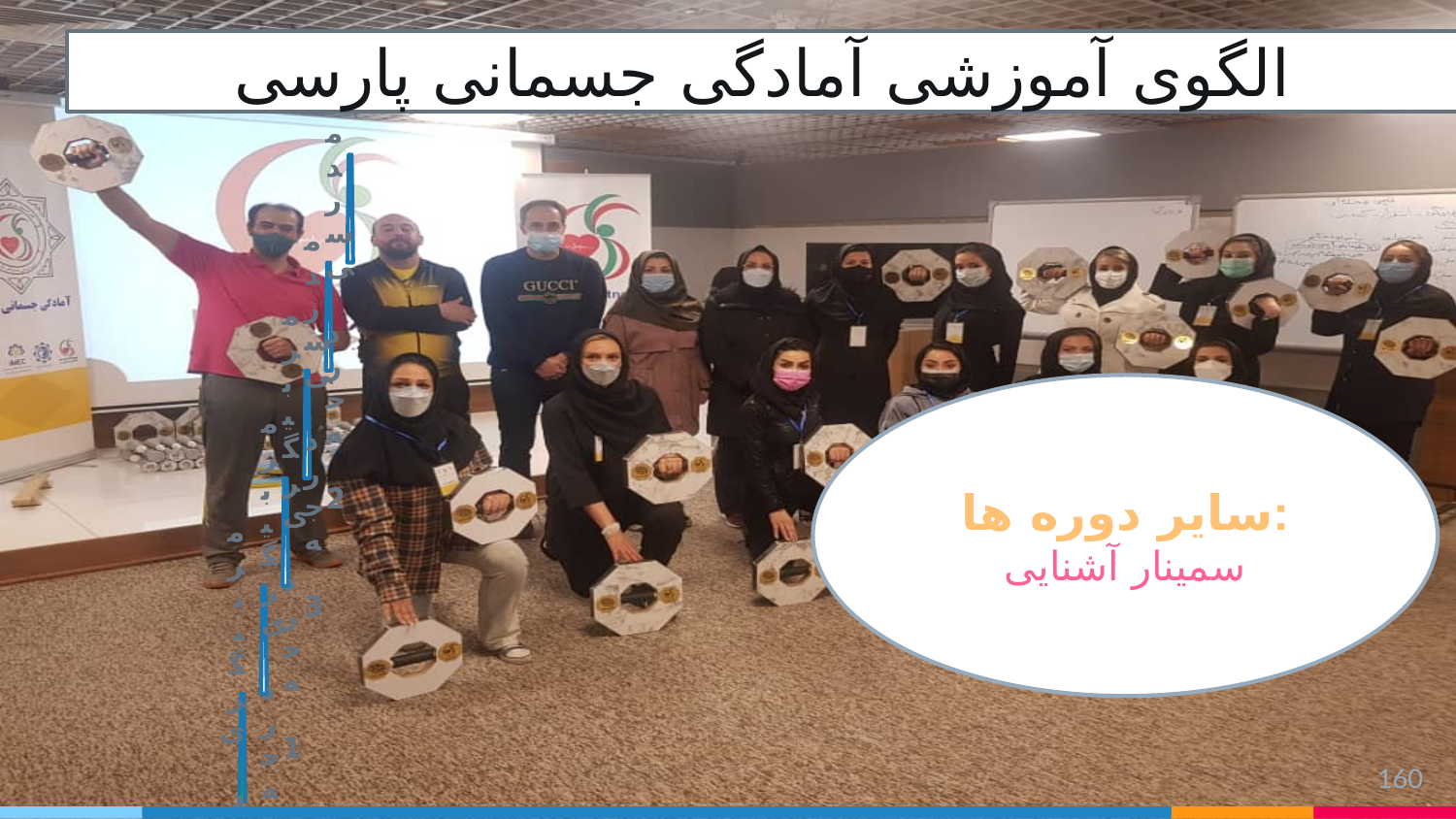

الگوی آموزشی آمادگی جسمانی پارسی

سایر دوره ها:
سمینار آشنایی
160